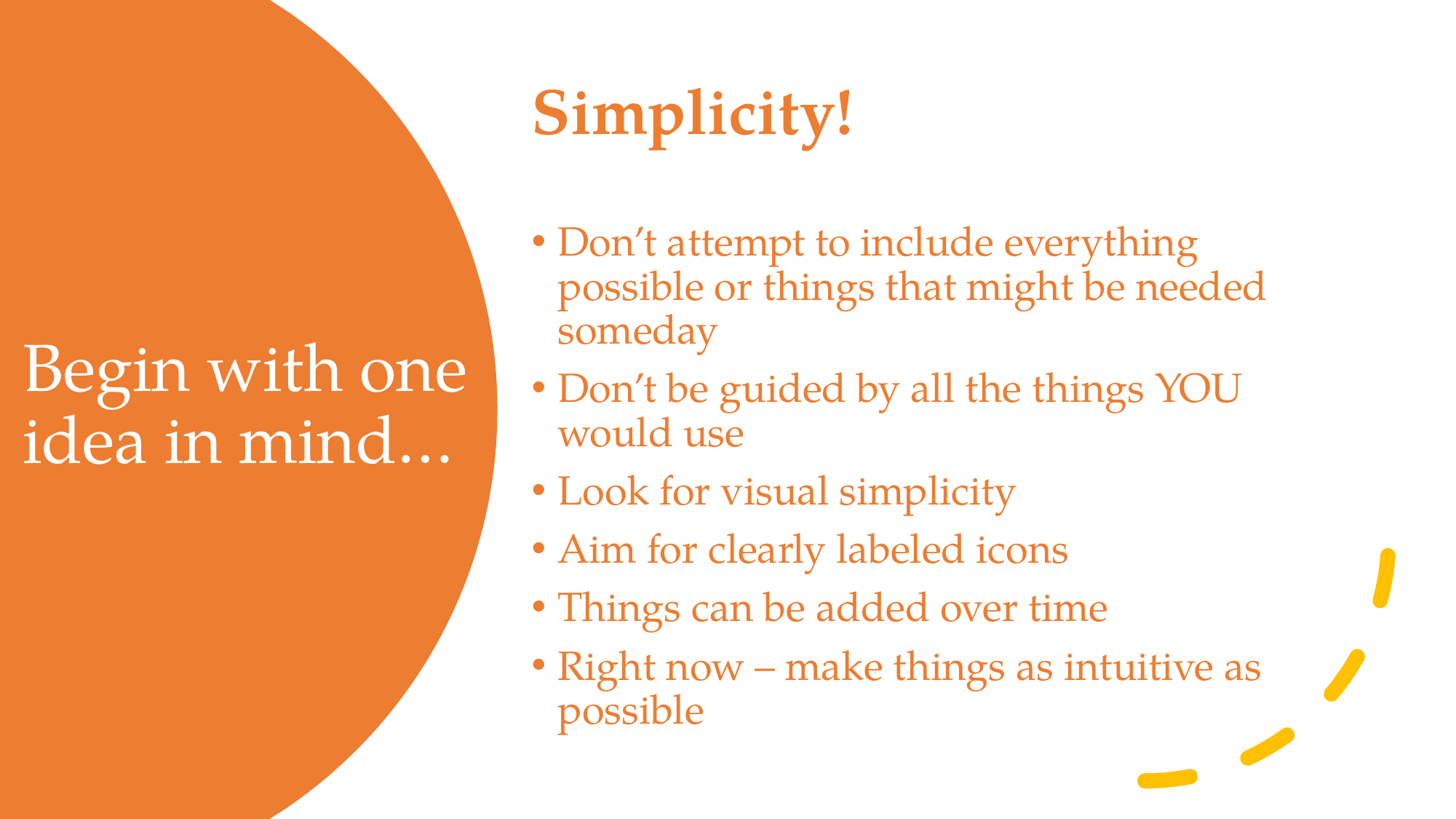

Simplicity!

Don’t attempt to include everything possible or things that might be needed someday
Don’t be guided by all the things YOU would use
Look for visual simplicity
Aim for clearly labeled icons
Things can be added over time
Right now – make things as intuitive as possible
# Begin with one idea in mind…